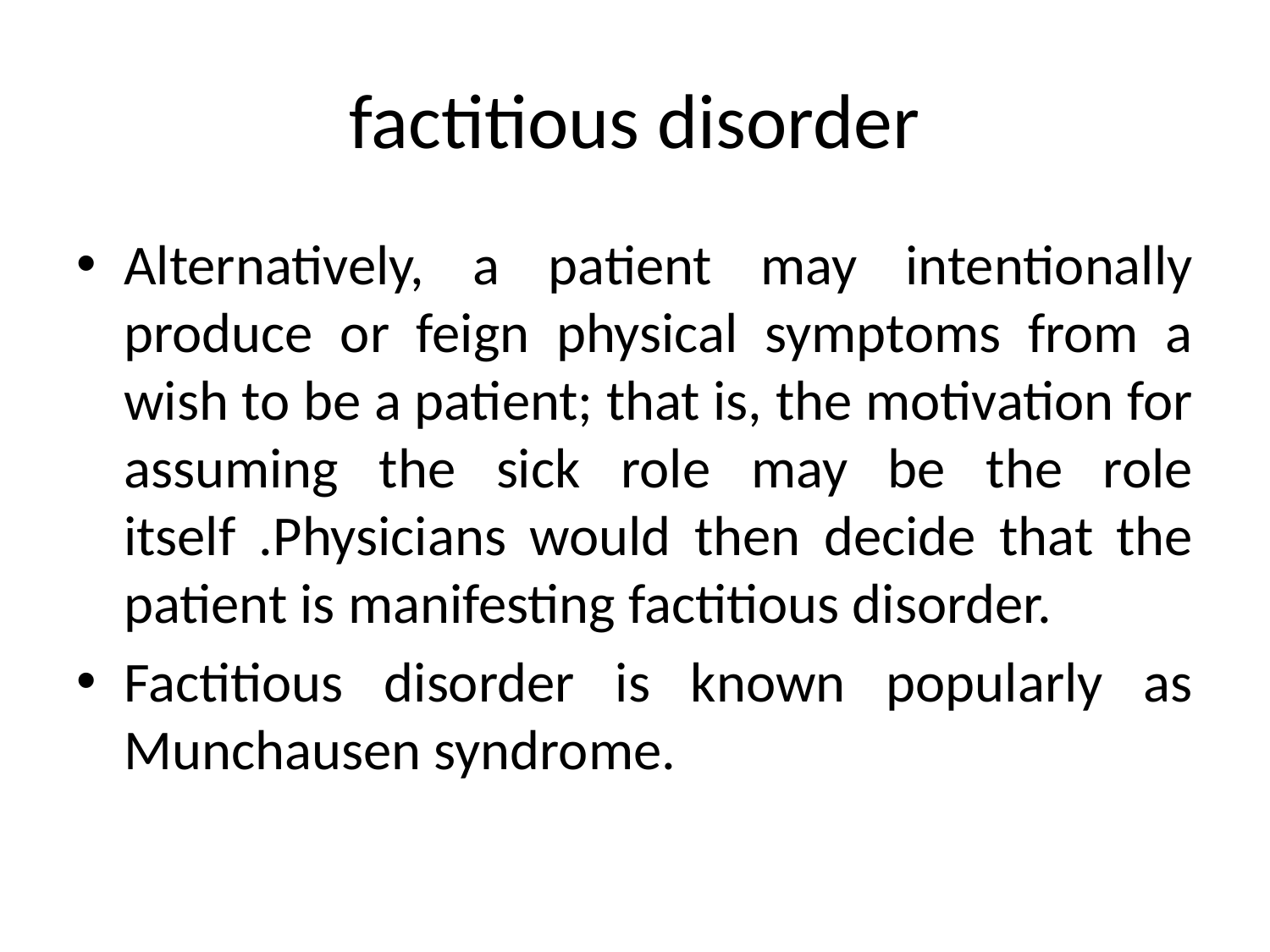

# factitious disorder
Alternatively, a patient may intentionally produce or feign physical symptoms from a wish to be a patient; that is, the motivation for assuming the sick role may be the role itself .Physicians would then decide that the patient is manifesting factitious disorder.
Factitious disorder is known popularly as Munchausen syndrome.